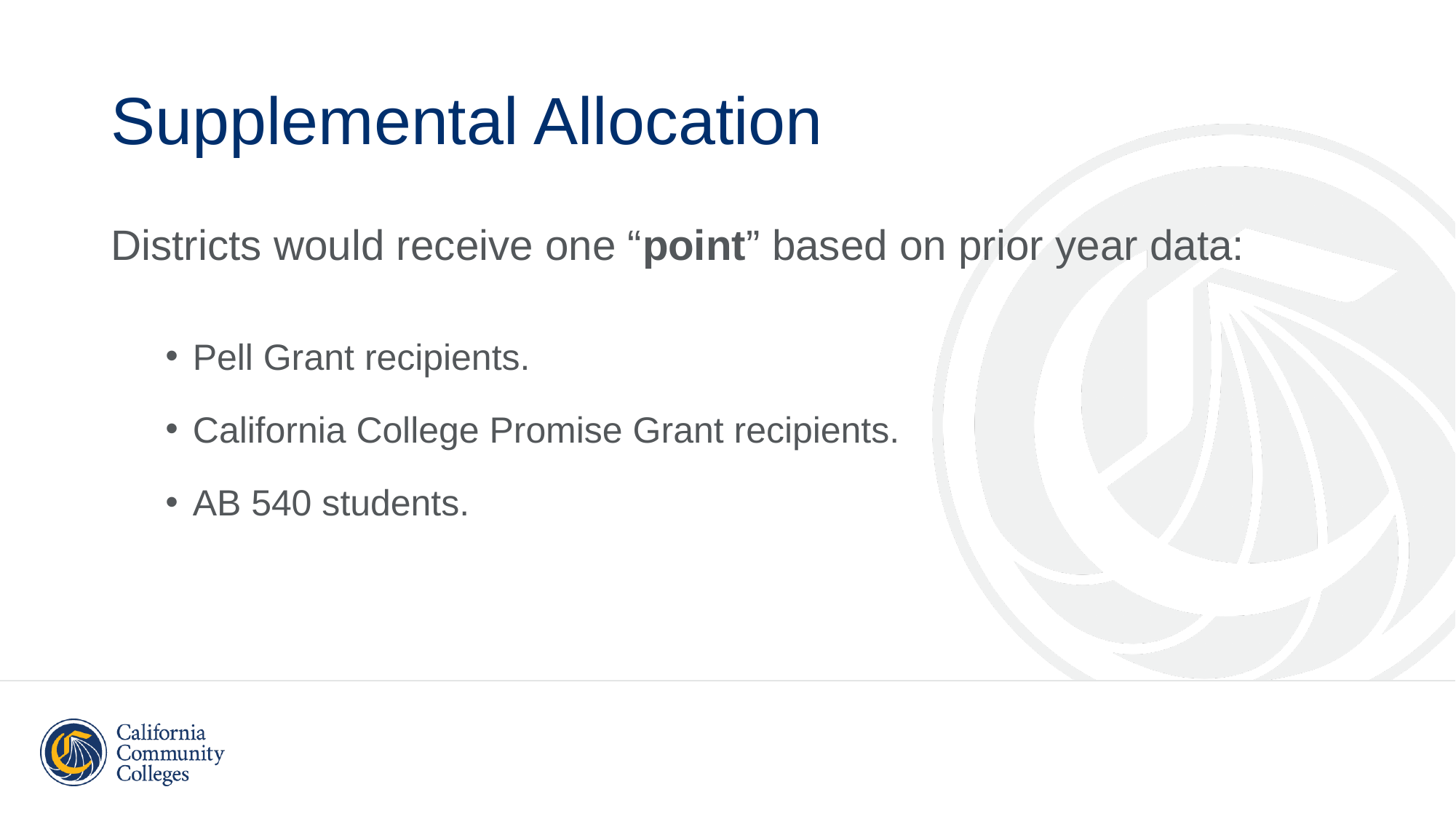

# Supplemental Allocation
Districts would receive one “point” based on prior year data:

Pell Grant recipients.
California College Promise Grant recipients.
AB 540 students.